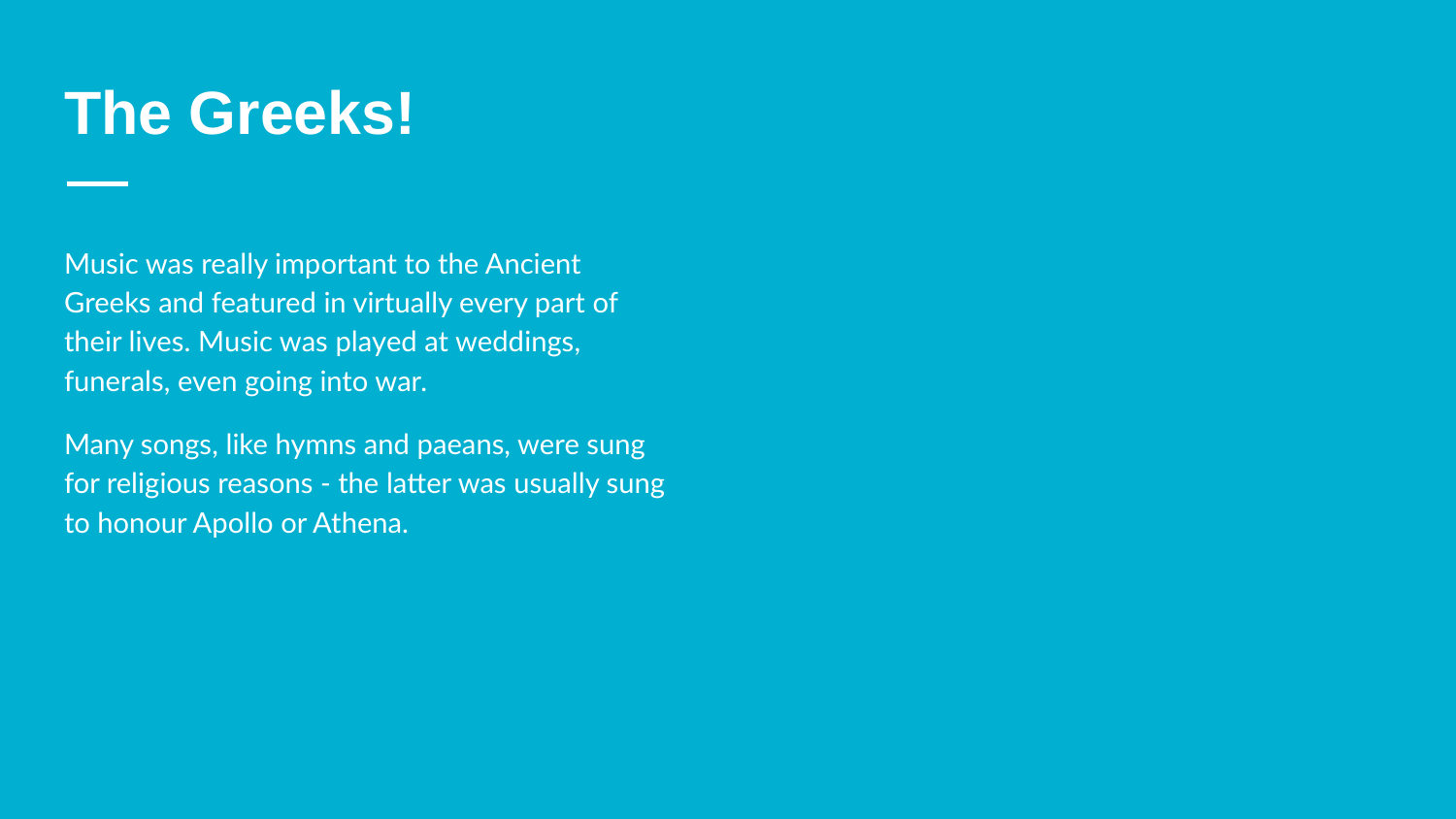

# The Greeks!
Music was really important to the Ancient Greeks and featured in virtually every part of their lives. Music was played at weddings, funerals, even going into war.
Many songs, like hymns and paeans, were sung for religious reasons - the latter was usually sung to honour Apollo or Athena.